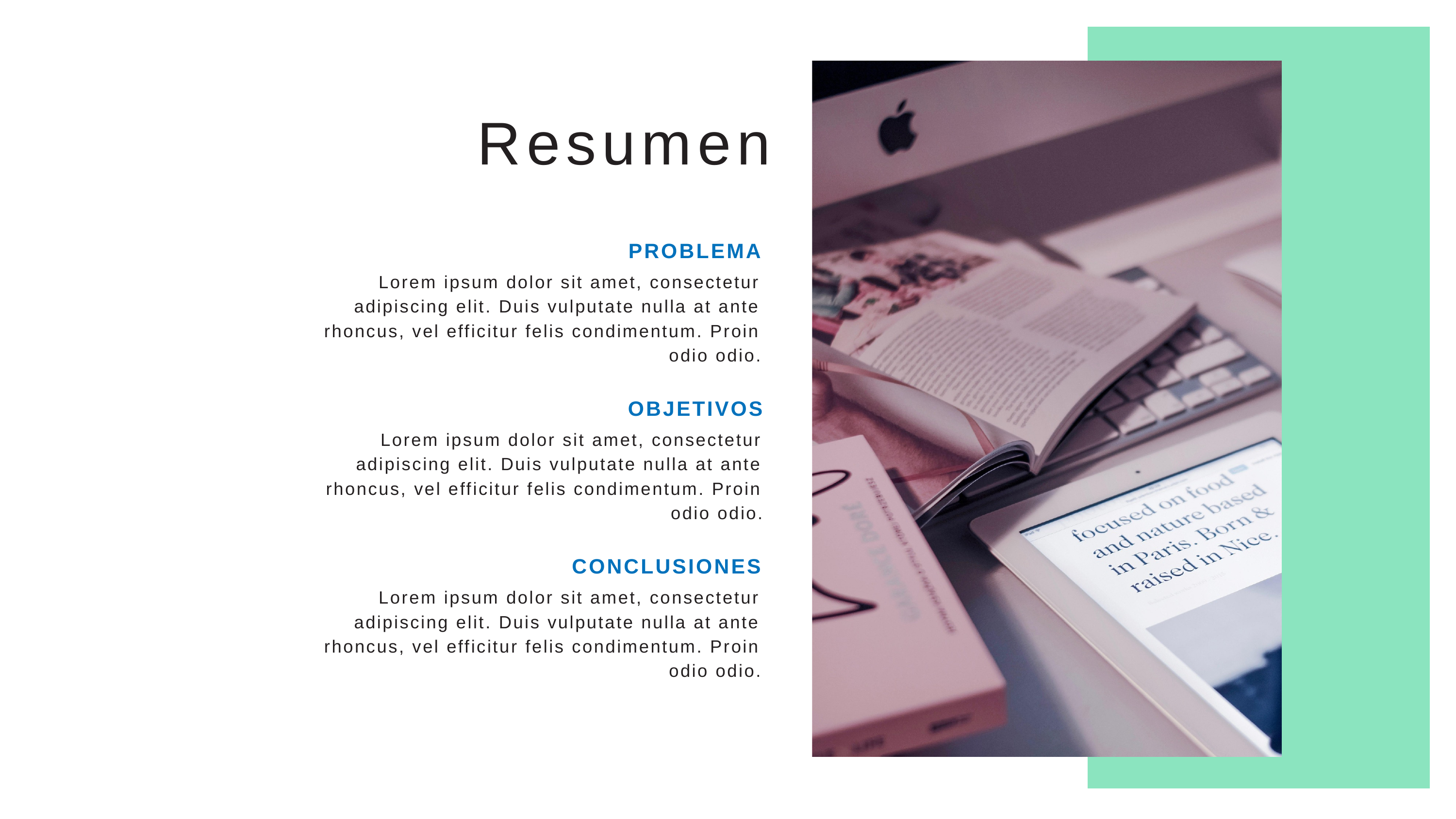

Resumen
PROBLEMA
Lorem ipsum dolor sit amet, consectetur adipiscing elit. Duis vulputate nulla at ante rhoncus, vel efficitur felis condimentum. Proin odio odio.
OBJETIVOS
Lorem ipsum dolor sit amet, consectetur adipiscing elit. Duis vulputate nulla at ante rhoncus, vel efficitur felis condimentum. Proin odio odio.
CONCLUSIONES
Lorem ipsum dolor sit amet, consectetur adipiscing elit. Duis vulputate nulla at ante rhoncus, vel efficitur felis condimentum. Proin odio odio.